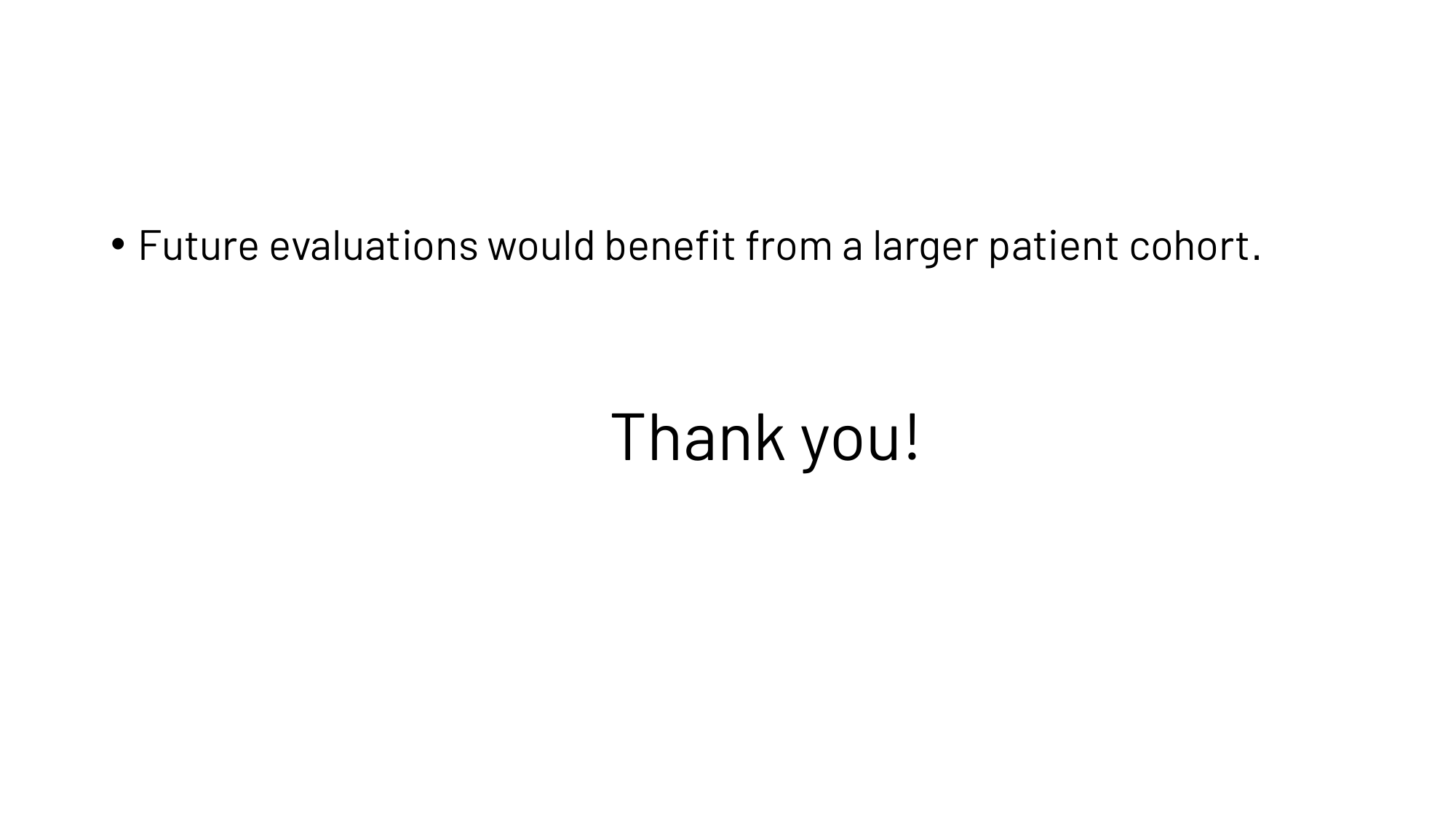

Future evaluations would benefit from a larger patient cohort.

# Thank you!